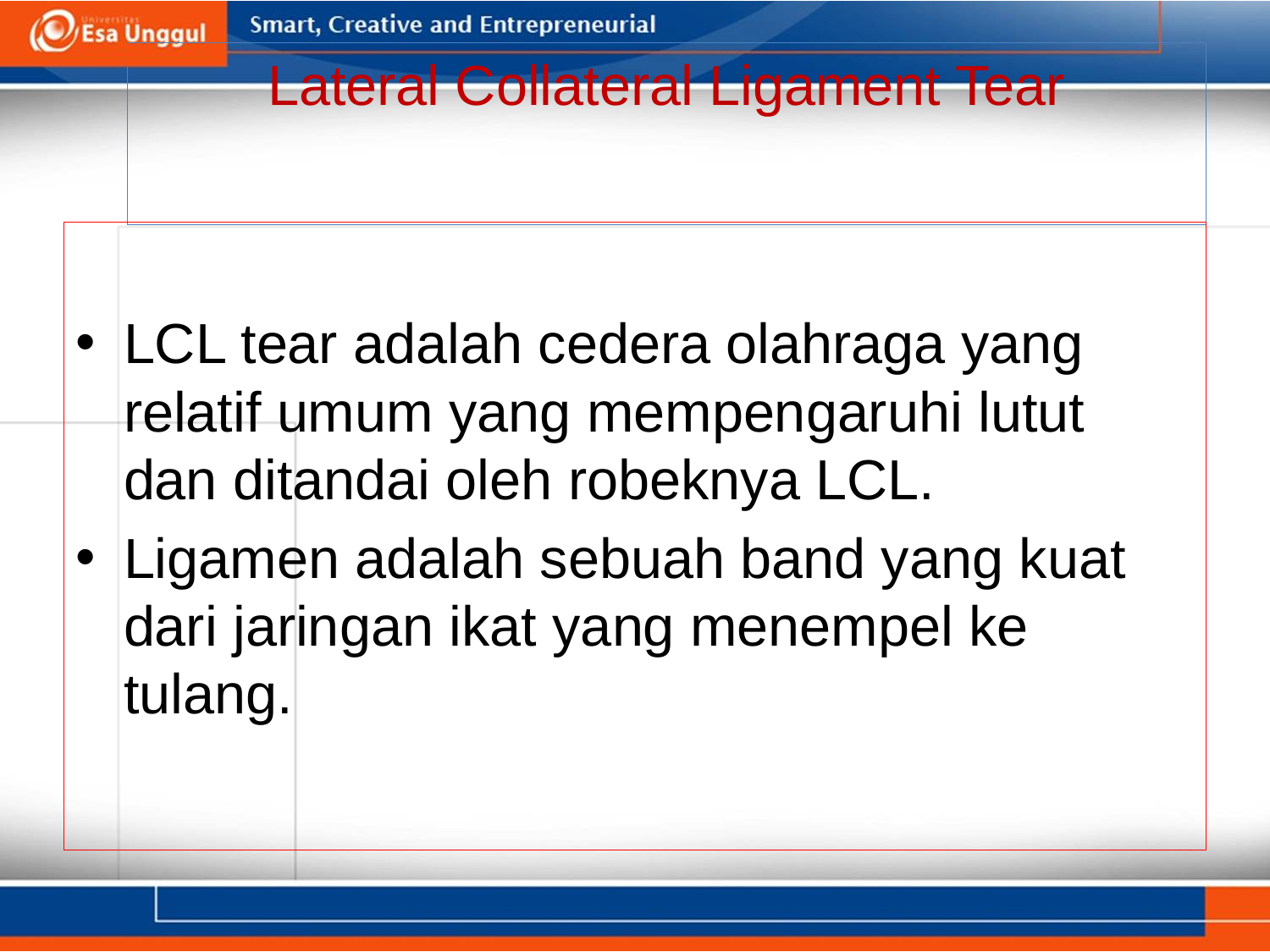

# Lateral Collateral Ligament Tear

LCL tear adalah cedera olahraga yang relatif umum yang mempengaruhi lutut dan ditandai oleh robeknya LCL.
Ligamen adalah sebuah band yang kuat dari jaringan ikat yang menempel ke tulang.